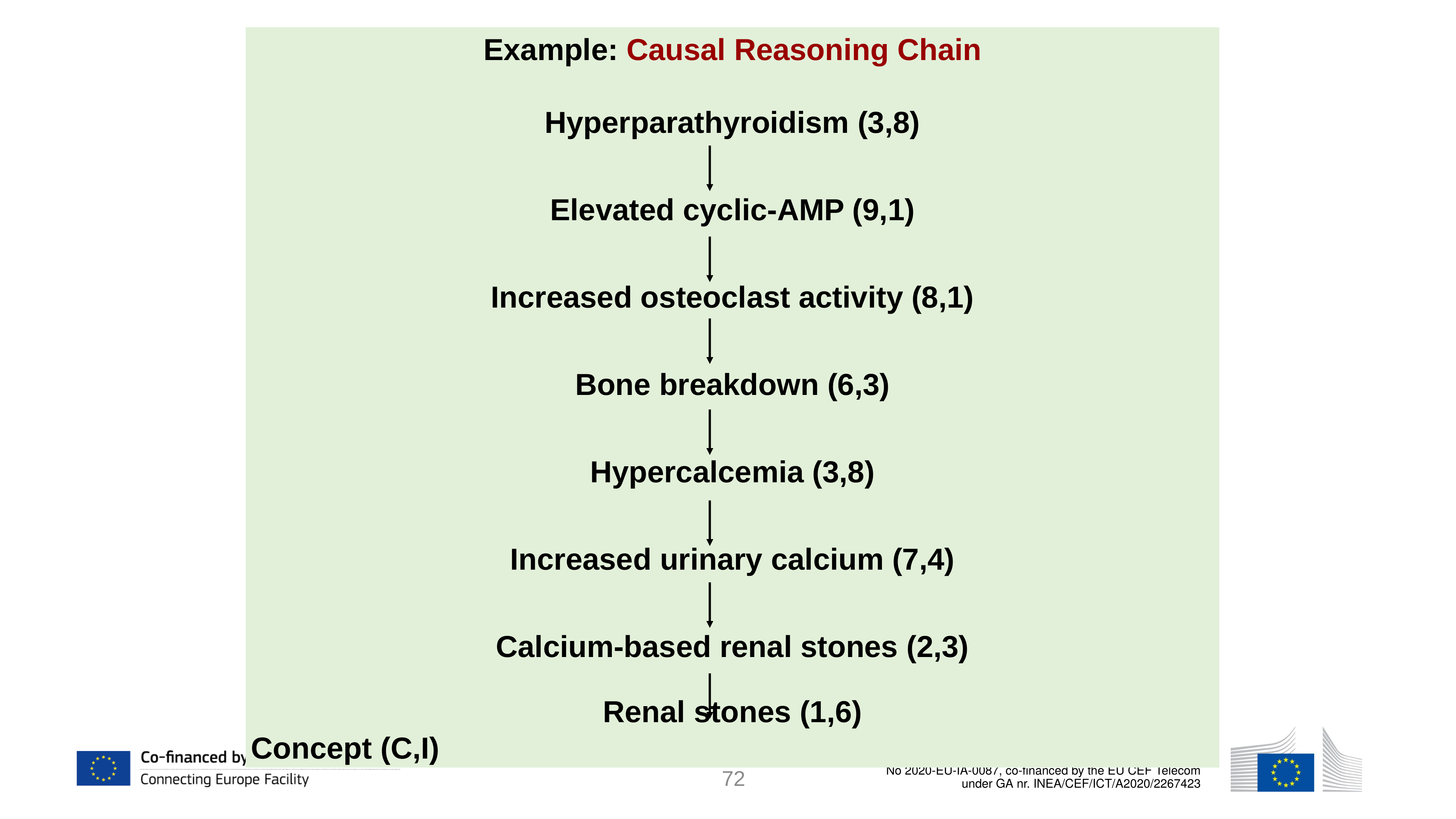

Example: Causal Reasoning Chain

Ηyperparathyroidism (3,8)

Elevated cyclic-AMP (9,1)

Increased osteoclast activity (8,1)

Bone breakdown (6,3)

Hypercalcemia (3,8)

Increased urinary calcium (7,4)

Calcium-based renal stones (2,3)

Renal stones (1,6)
Concept (C,I)

VIII-72